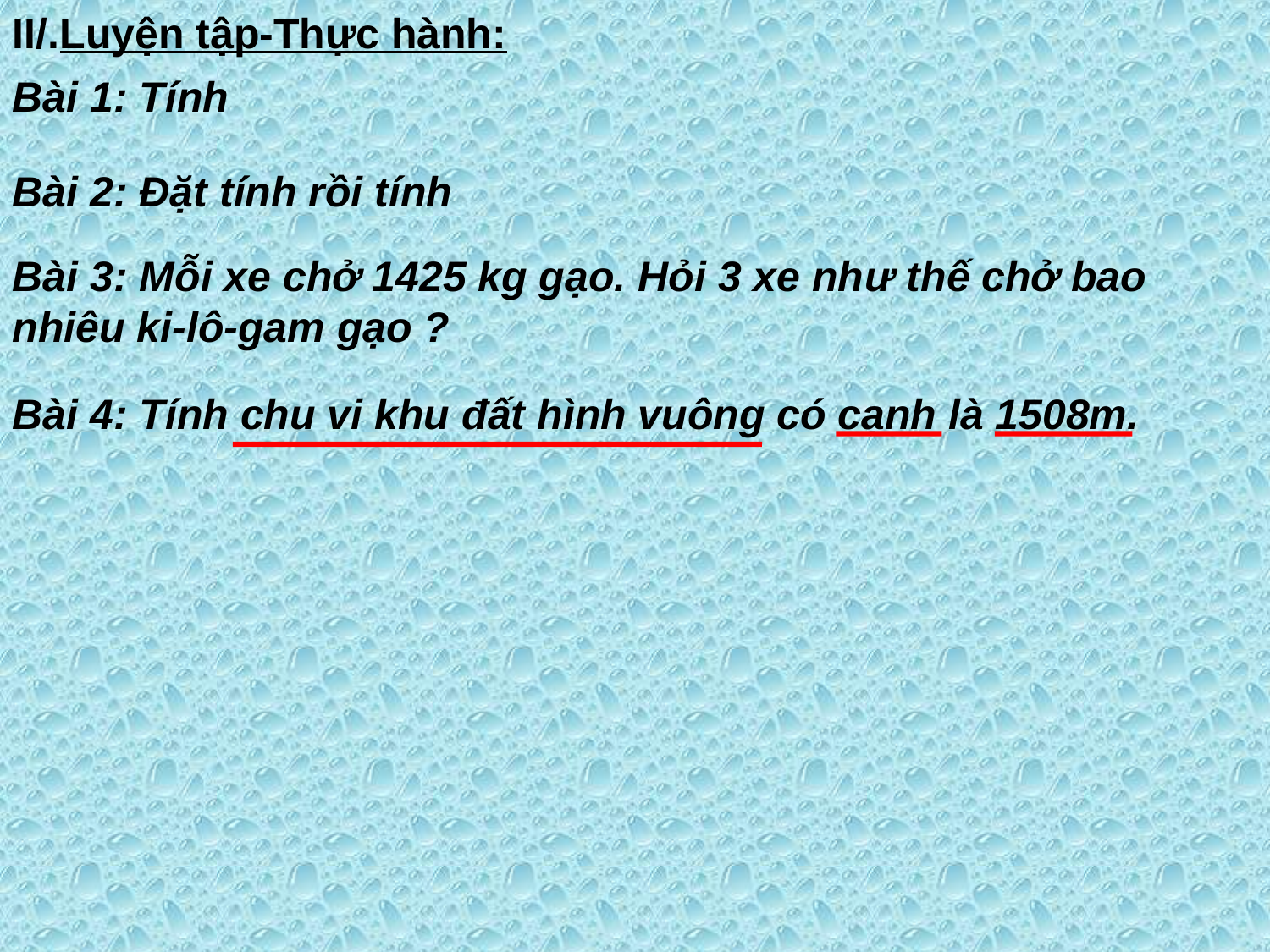

II/.Luyện tập-Thực hành:
Bài 1: Tính
Bài 2: Đặt tính rồi tính
Bài 3: Mỗi xe chở 1425 kg gạo. Hỏi 3 xe như thế chở bao nhiêu ki-lô-gam gạo ?
Bài 4: Tính chu vi khu đất hình vuông có cạnh là 1508m.